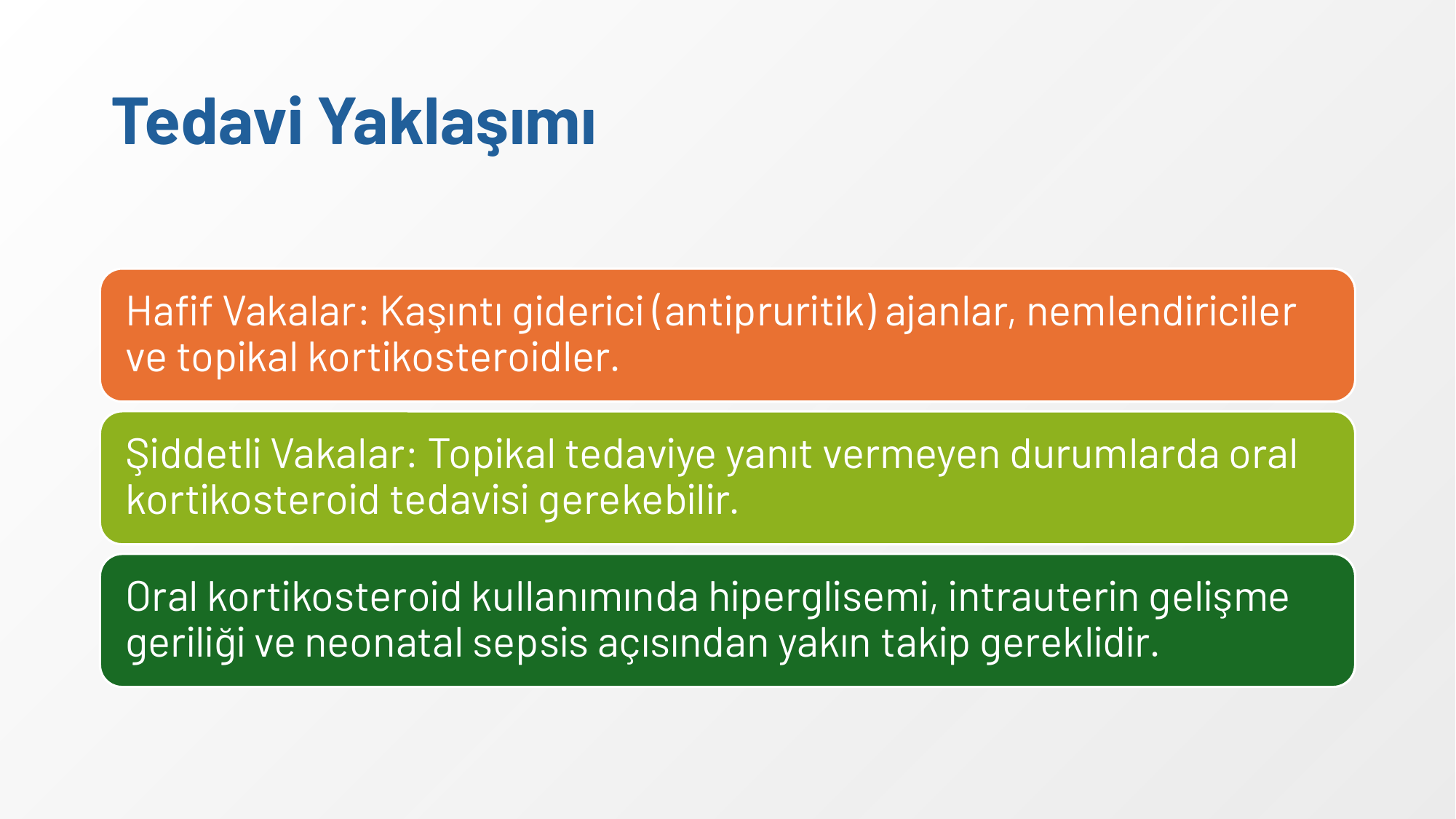

# Tedavi Yaklaşımı
Hafif Vakalar: Kaşıntı giderici (antipruritik) ajanlar, nemlendiriciler ve topikal kortikosteroidler.
Şiddetli Vakalar: Topikal tedaviye yanıt vermeyen durumlarda oral kortikosteroid tedavisi gerekebilir.
Oral kortikosteroid kullanımında hiperglisemi, intrauterin gelişme geriliği ve neonatal sepsis açısından yakın takip gereklidir.